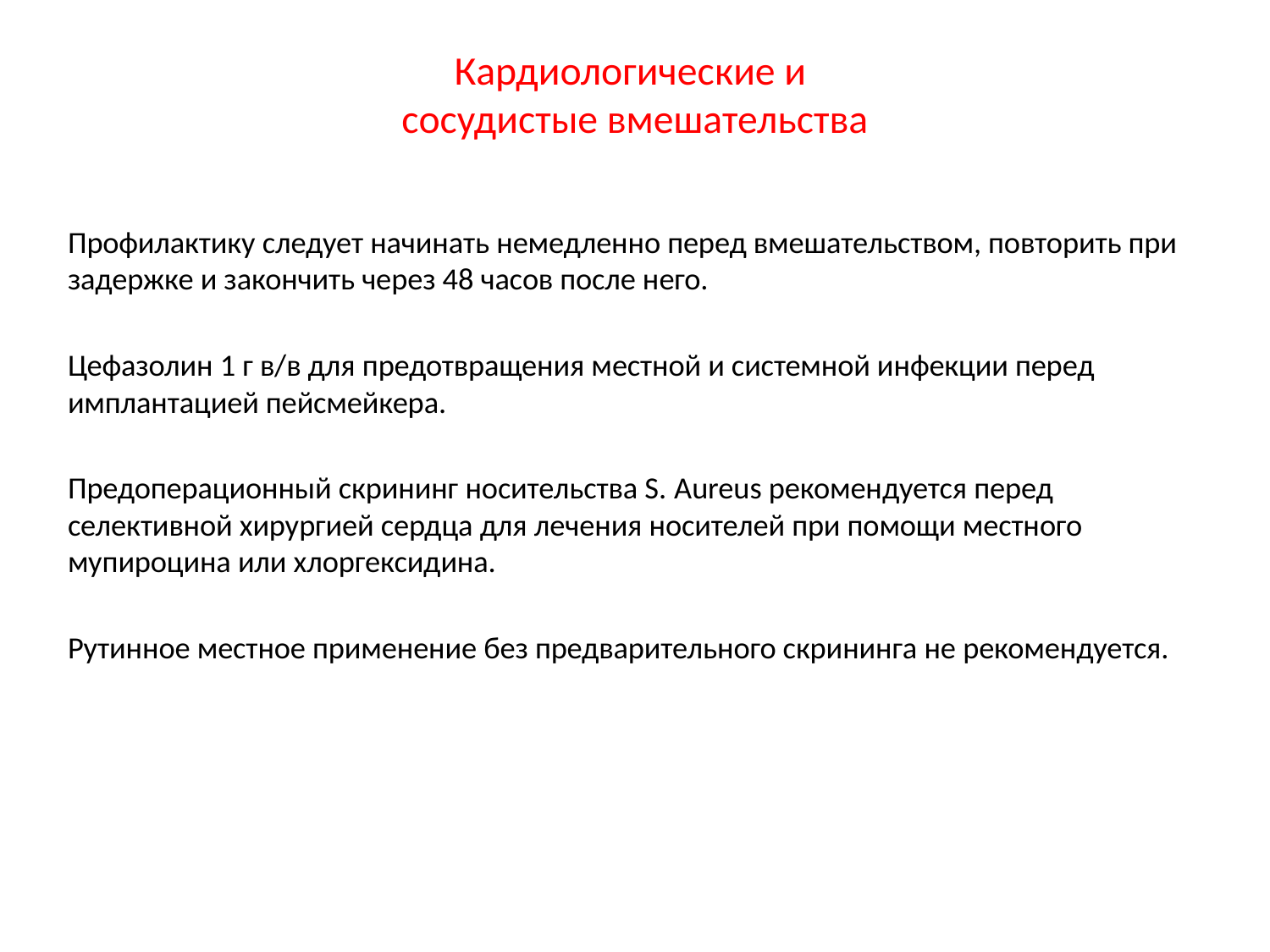

# Кардиологические и сосудистые вмешательства
Профилактику следует начинать немедленно перед вмешательством, повторить при задержке и закончить через 48 часов после него.

Цефазолин 1 г в/в для предотвращения местной и системной инфекции перед имплантацией пейсмейкера.

Предоперационный скрининг носительства S. Aureus рекомендуется перед селективной хирургией сердца для лечения носителей при помощи местного мупироцина или хлоргексидина.

Рутинное местное применение без предварительного скрининга не рекомендуется.